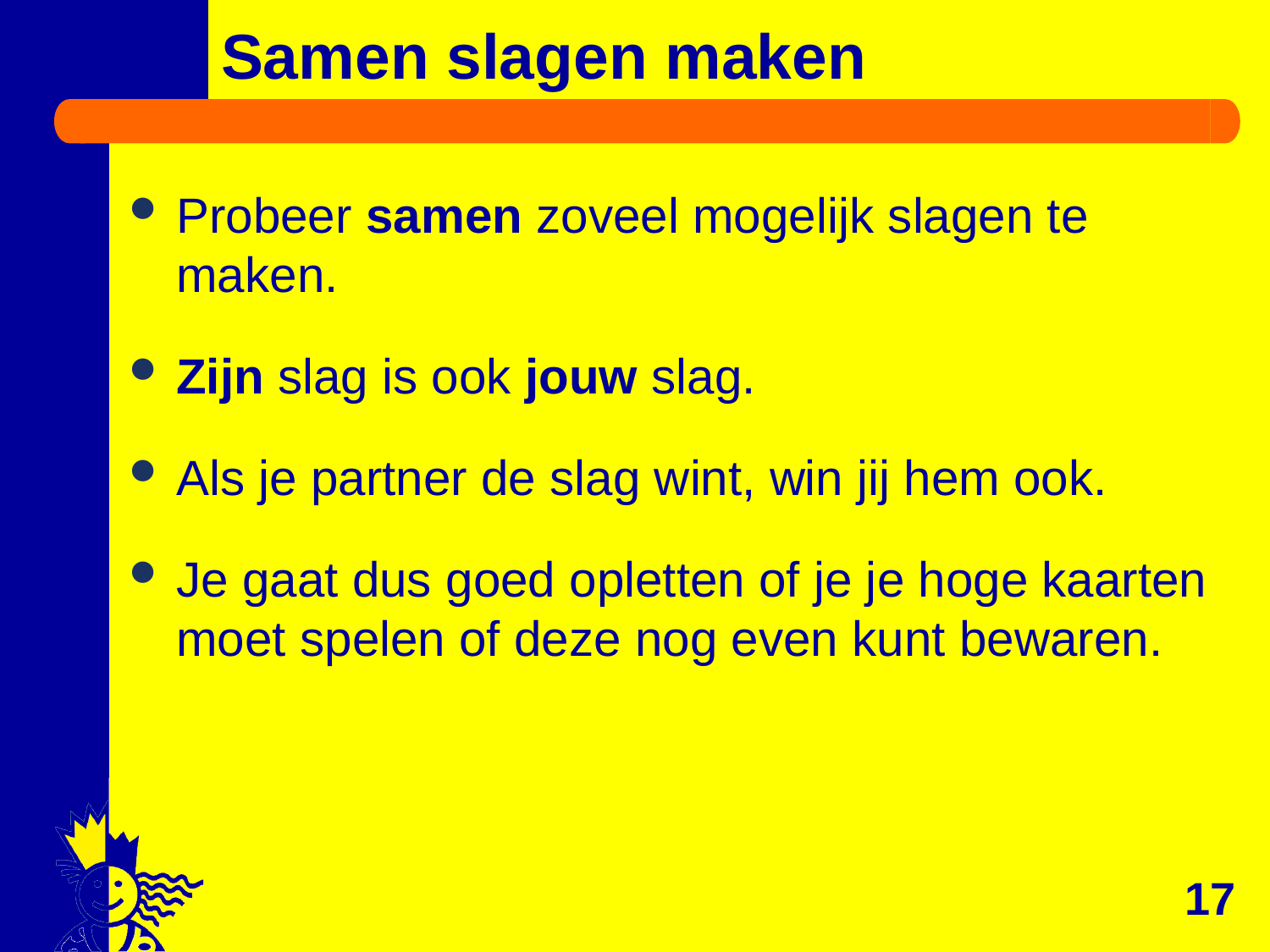

# Samen slagen maken
Probeer samen zoveel mogelijk slagen te maken.
Zijn slag is ook jouw slag.
Als je partner de slag wint, win jij hem ook.
Je gaat dus goed opletten of je je hoge kaarten moet spelen of deze nog even kunt bewaren.

17